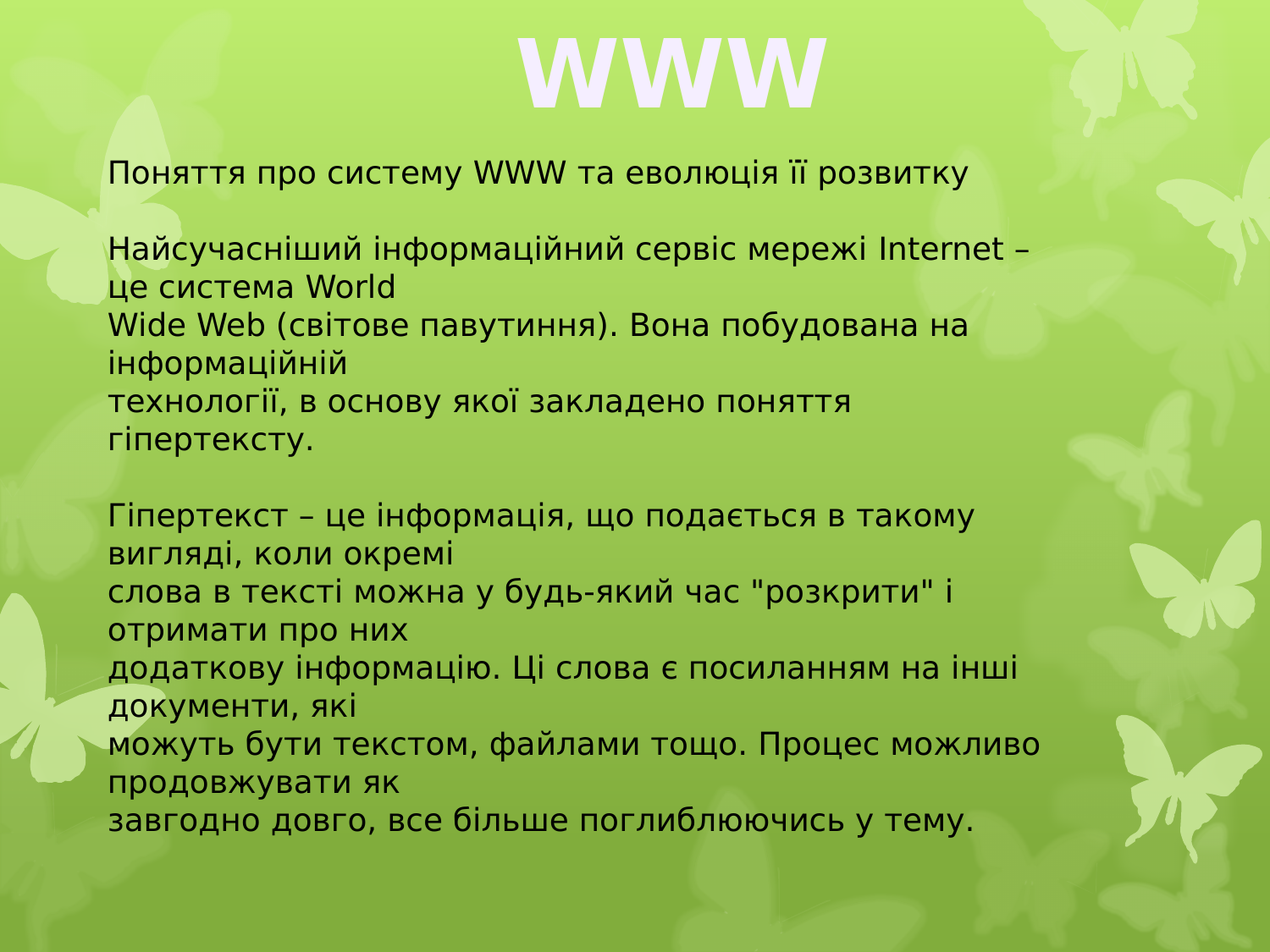

WWW
Поняття про систему WWW та еволюція її розвитку

Найсучасніший інформаційний сервіс мережі Internet – це система World
Wide Web (світове павутиння). Вона побудована на інформаційній
технології, в основу якої закладено поняття гіпертексту.

Гіпертекст – це інформація, що подається в такому вигляді, коли окремі
слова в тексті можна у будь-який час "розкрити" і отримати про них
додаткову інформацію. Ці слова є посиланням на інші документи, які
можуть бути текстом, файлами тощо. Процес можливо продовжувати як
завгодно довго, все більше поглиблюючись у тему.